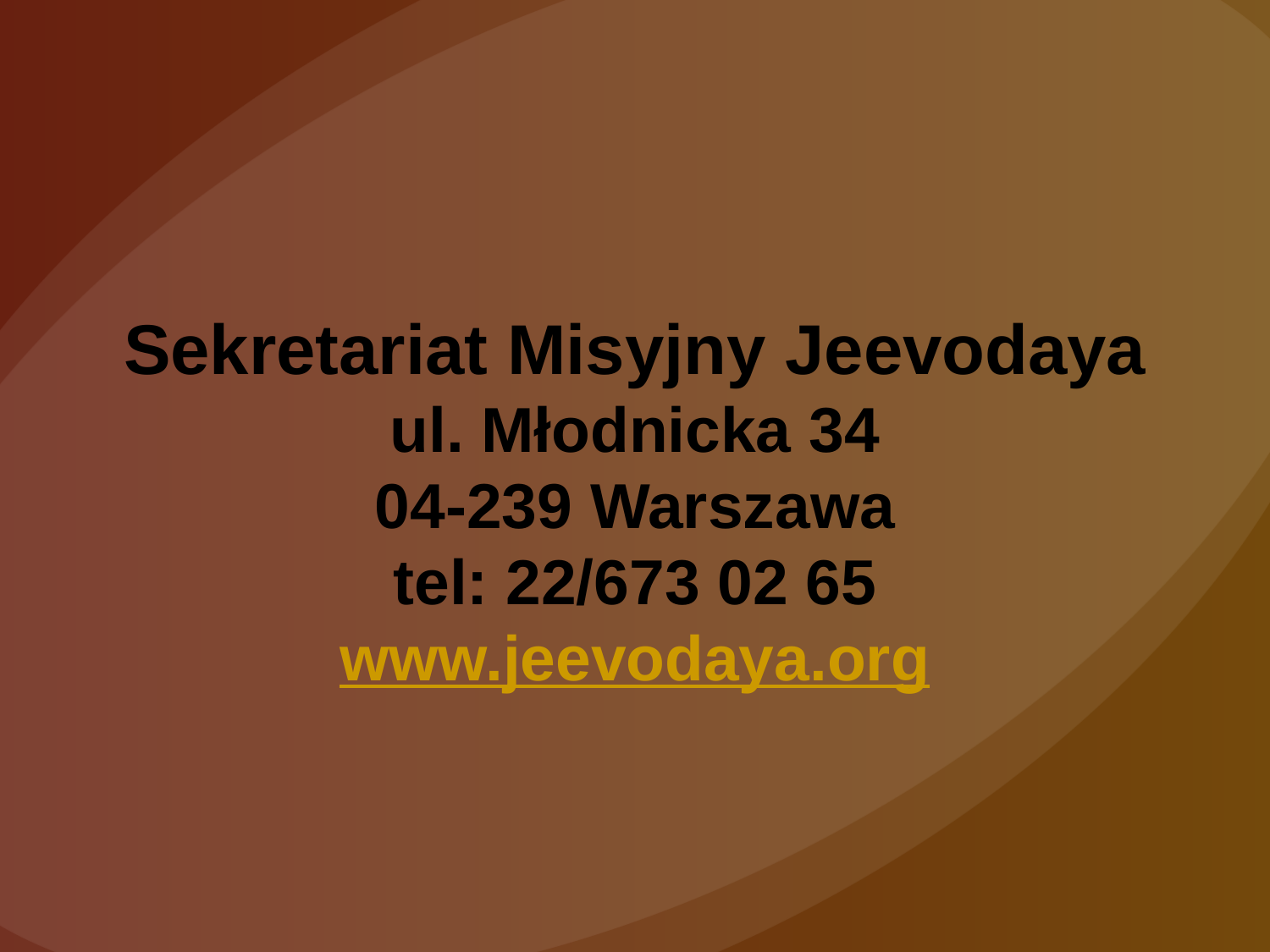

# Sekretariat Misyjny Jeevodaya ul. Młodnicka 34 04-239 Warszawa tel: 22/673 02 65 www.jeevodaya.org